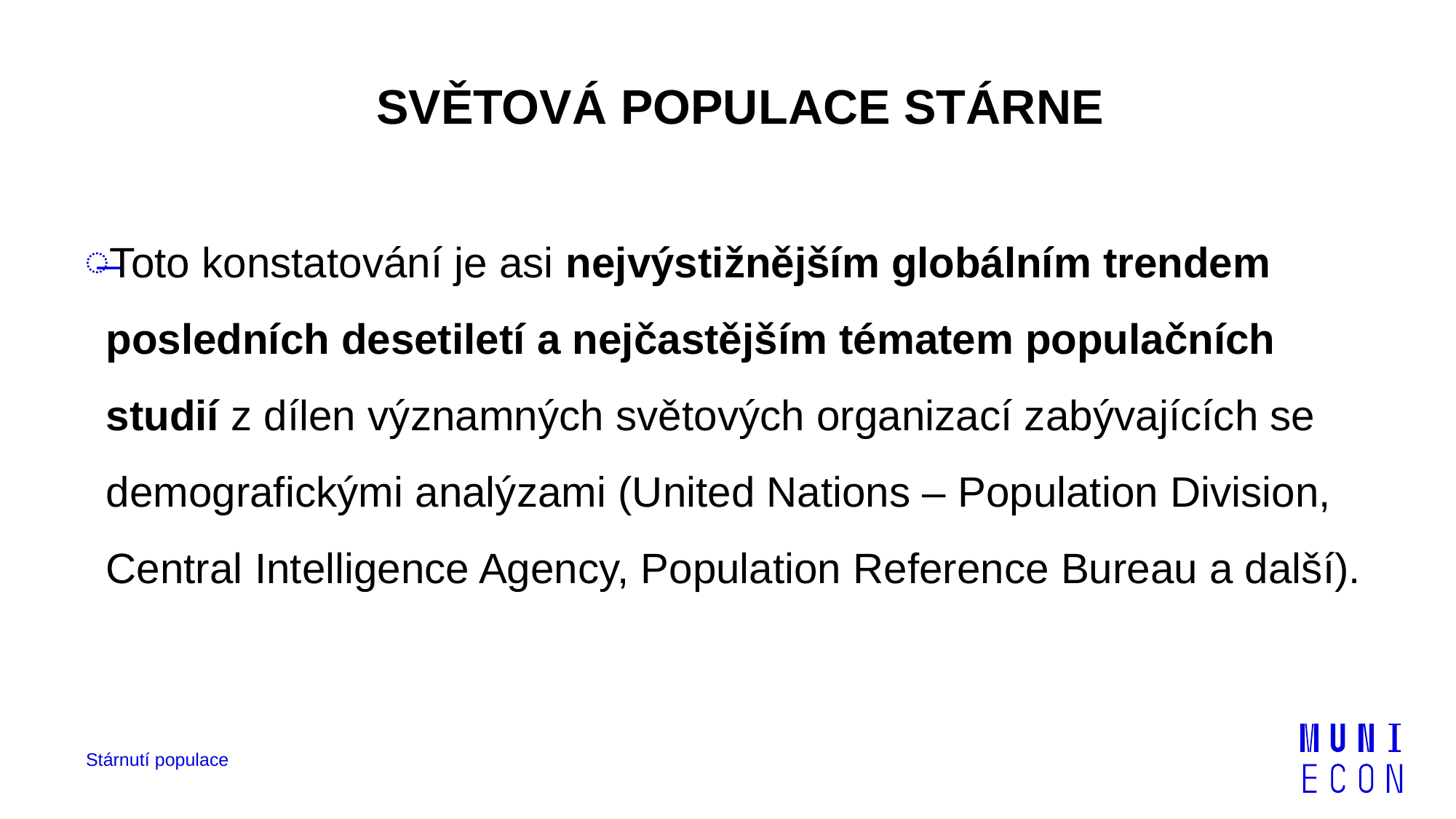

SVĚTOVÁ POPULACE STÁRNE

Toto konstatování je asi nejvýstižnějším globálním trendem posledních desetiletí a nejčastějším tématem populačních studií z dílen významných světových organizací zabývajících se demografickými analýzami (United Nations – Population Division, Central Intelligence Agency, Population Reference Bureau a další).
Stárnutí populace